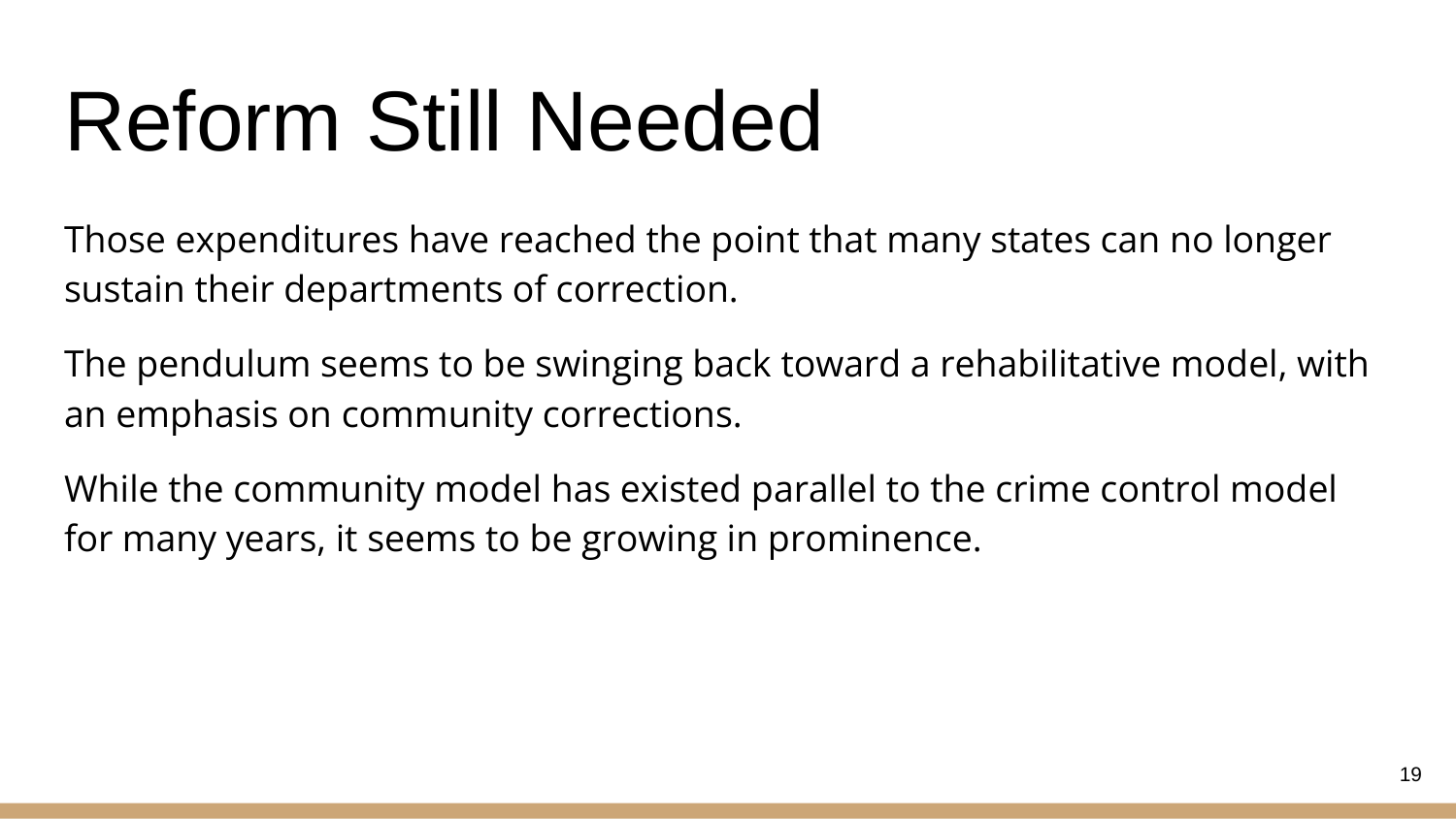

# Reform Still Needed
Those expenditures have reached the point that many states can no longer sustain their departments of correction.
The pendulum seems to be swinging back toward a rehabilitative model, with an emphasis on community corrections.
While the community model has existed parallel to the crime control model for many years, it seems to be growing in prominence.
19